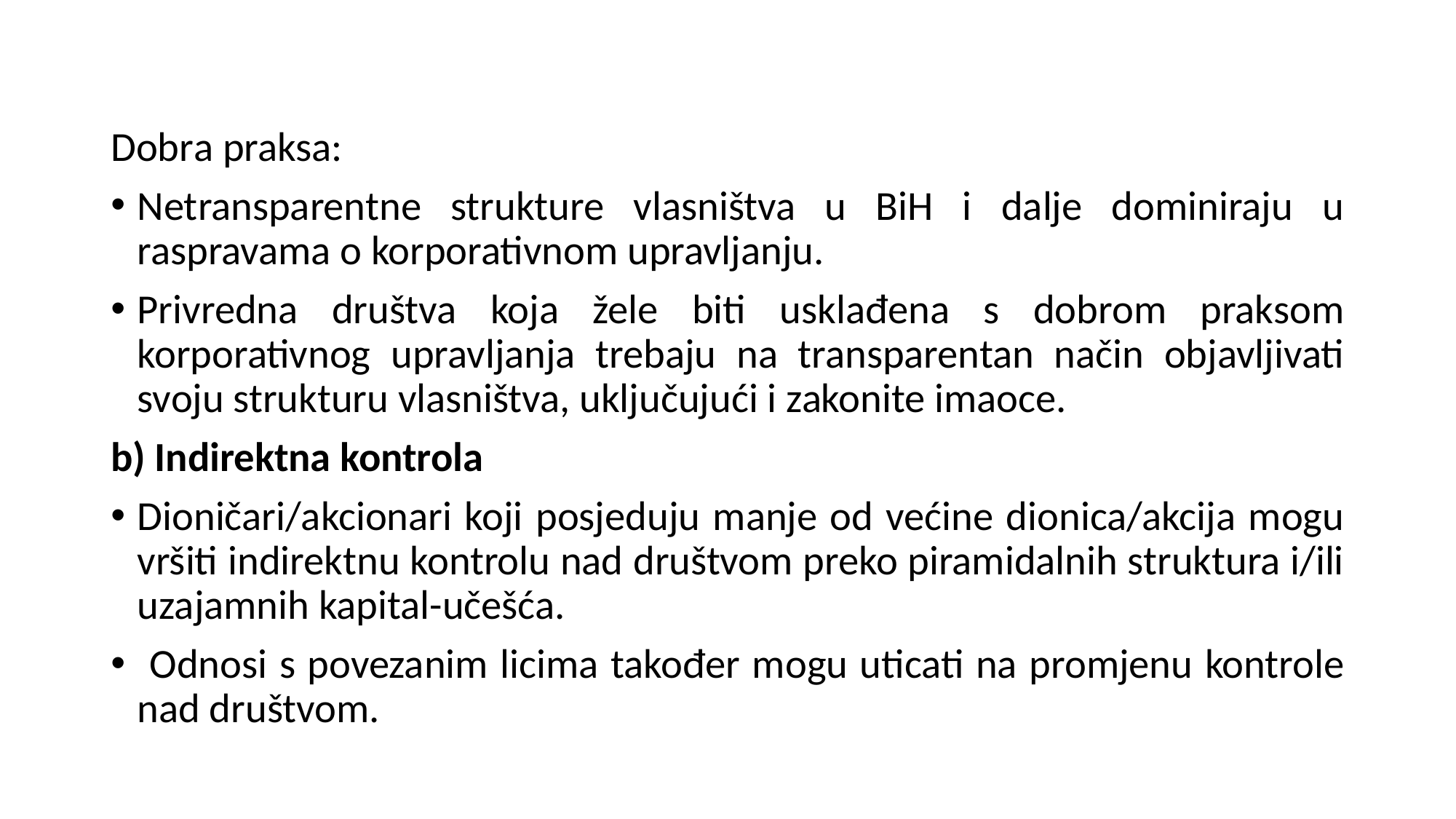

Dobra praksa:
Netransparentne strukture vlasništva u BiH i dalje dominiraju u raspravama o korporativnom upravljanju.
Privredna društva koja žele biti usklađena s dobrom praksom korporativnog upravljanja trebaju na transparentan način objavljivati svoju strukturu vlasništva, uključujući i zakonite imaoce.
b) Indirektna kontrola
Dioničari/akcionari koji posjeduju manje od većine dionica/akcija mogu vršiti indirektnu kontrolu nad društvom preko piramidalnih struktura i/ili uzajamnih kapital-učešća.
 Odnosi s povezanim licima također mogu uticati na promjenu kontrole nad društvom.